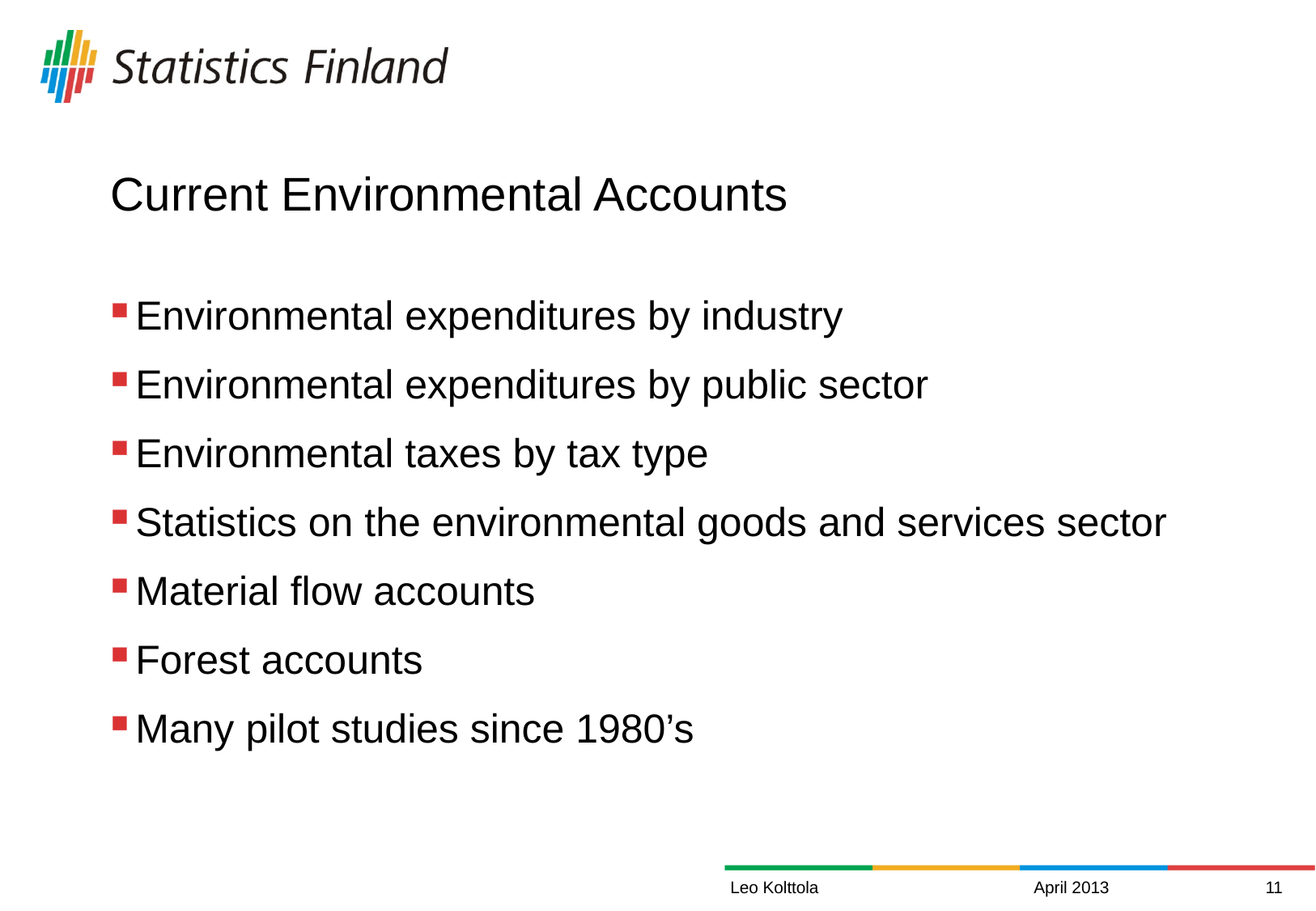

# Current Environmental Accounts
Environmental expenditures by industry
Environmental expenditures by public sector
Environmental taxes by tax type
Statistics on the environmental goods and services sector
Material flow accounts
Forest accounts
Many pilot studies since 1980’s

Leo Kolttola
April 2013
11